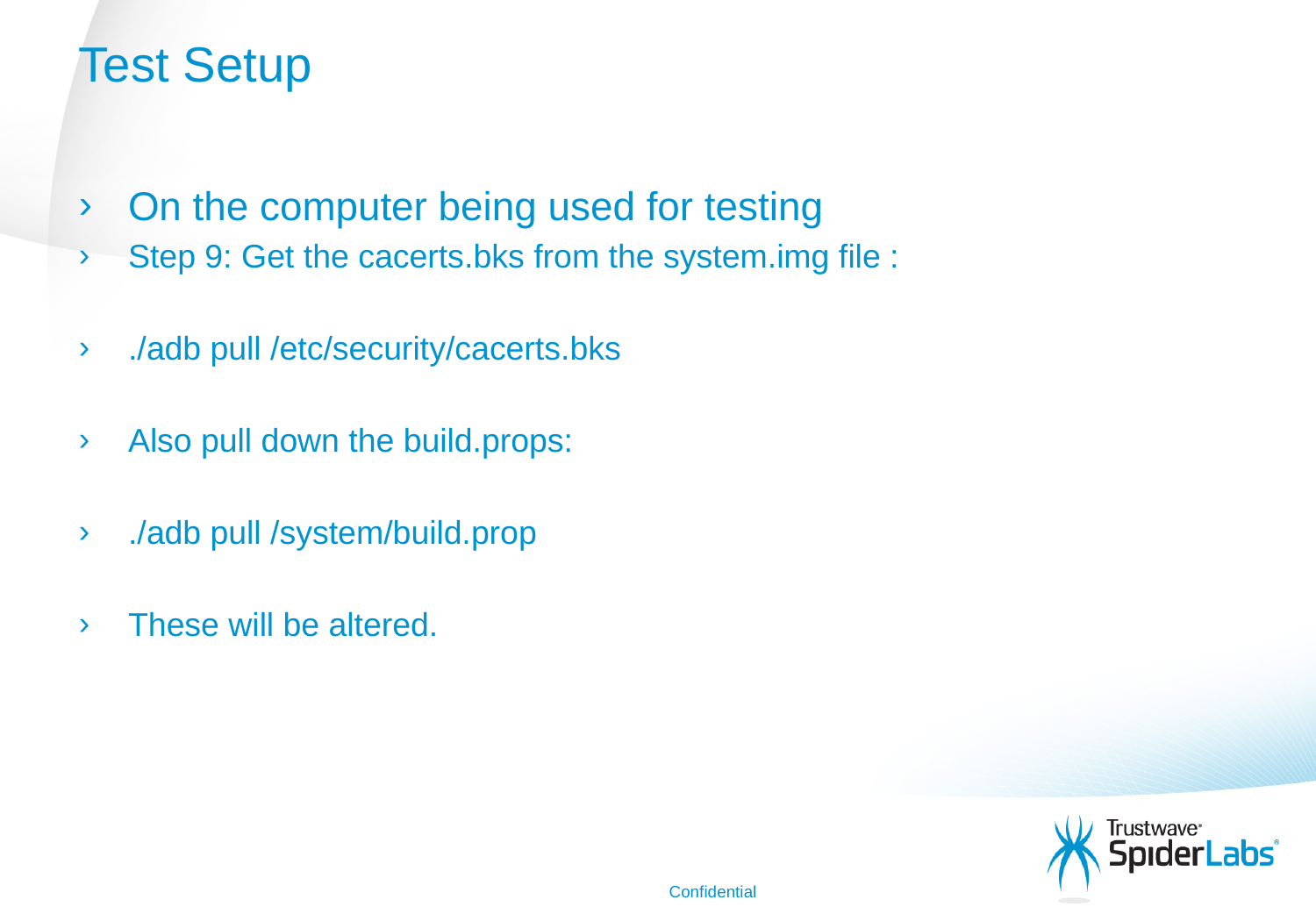

# Test Setup
On the computer being used for testing
Step 9: Get the cacerts.bks from the system.img file :

./adb pull /etc/security/cacerts.bks

Also pull down the build.props:

./adb pull /system/build.prop

These will be altered.